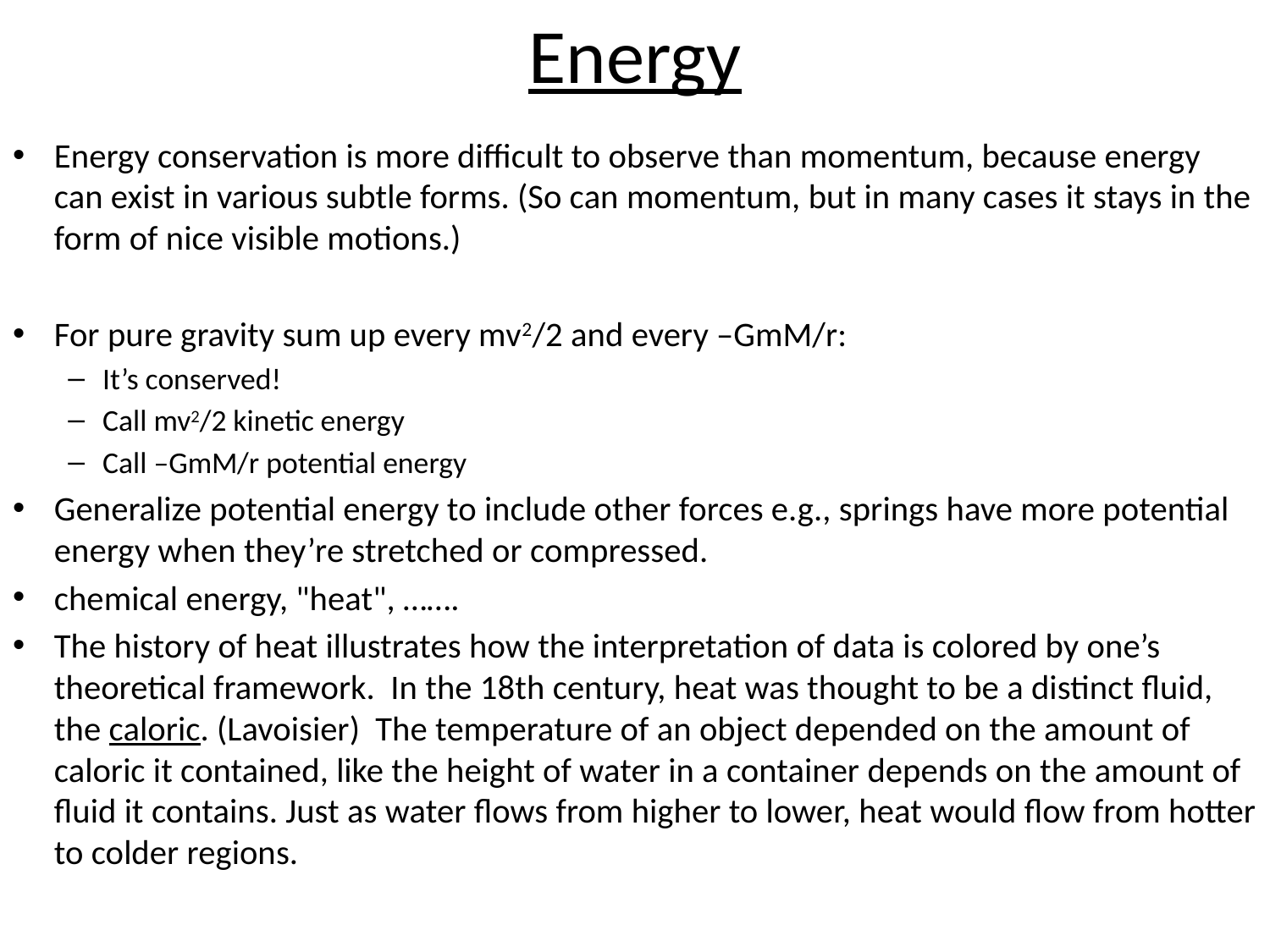

# Energy
Energy conservation is more difficult to observe than momentum, because energy can exist in various subtle forms. (So can momentum, but in many cases it stays in the form of nice visible motions.)

For pure gravity sum up every mv2/2 and every –GmM/r:
It’s conserved!
Call mv2/2 kinetic energy
Call –GmM/r potential energy
Generalize potential energy to include other forces e.g., springs have more potential energy when they’re stretched or compressed.
chemical energy, "heat", …….
The history of heat illustrates how the interpretation of data is colored by one’s theoretical framework.  In the 18th century, heat was thought to be a distinct fluid, the caloric. (Lavoisier)  The temperature of an object depended on the amount of caloric it contained, like the height of water in a container depends on the amount of fluid it contains. Just as water flows from higher to lower, heat would flow from hotter to colder regions.